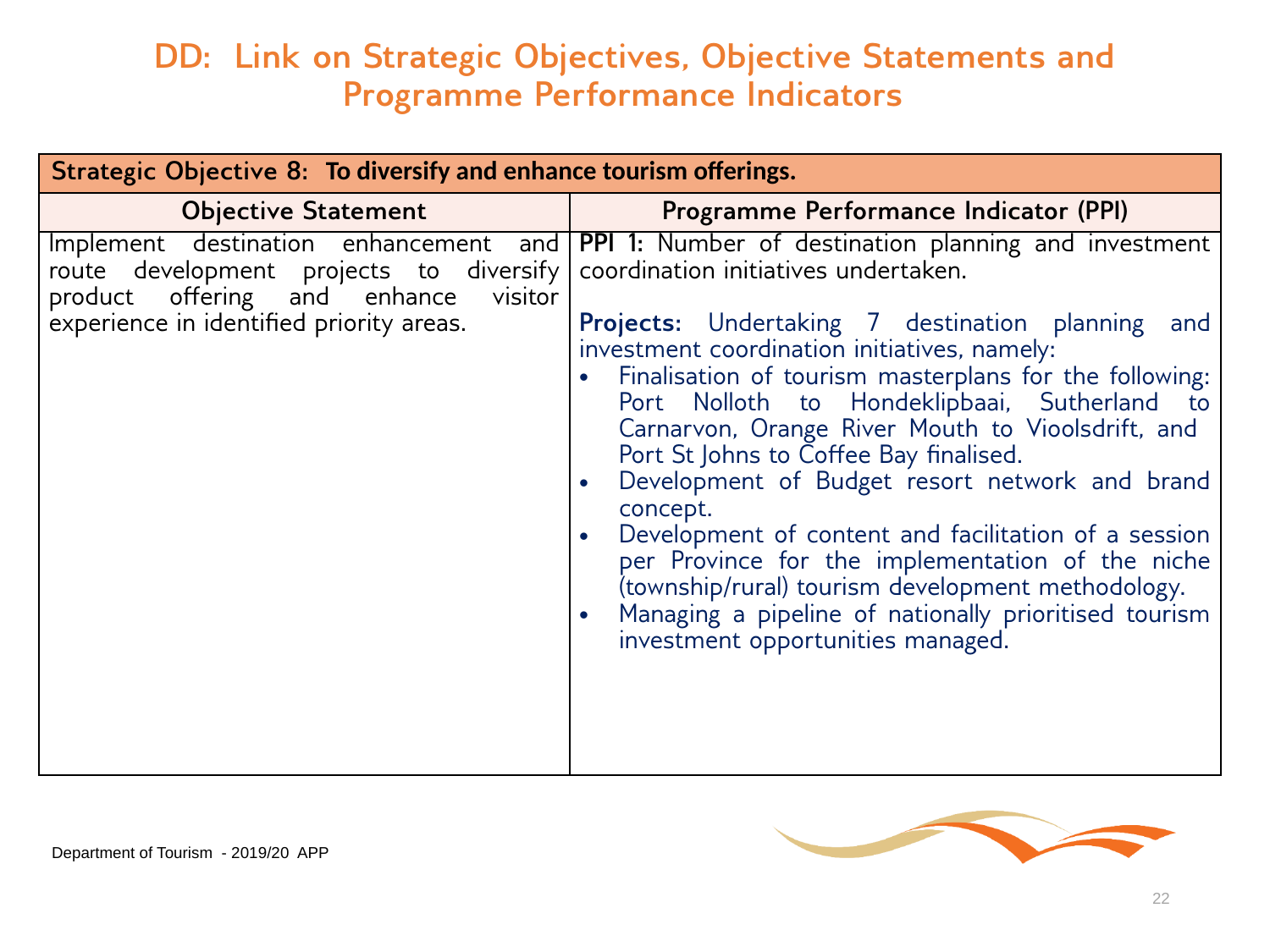

# DD:  Link on Strategic Objectives, Objective Statements and Programme Performance Indicators
| Strategic Objective 8: To diversify and enhance tourism offerings. |  |
| --- | --- |
| Objective Statement | Programme Performance Indicator (PPI) |
| Implement destination enhancement and route development projects to diversify product offering and enhance visitor experience in identified priority areas. | PPI 1: Number of destination planning and investment coordination initiatives undertaken. Projects: Undertaking 7 destination planning and investment coordination initiatives, namely: Finalisation of tourism masterplans for the following: Port Nolloth to Hondeklipbaai, Sutherland to Carnarvon, Orange River Mouth to Vioolsdrift, and Port St Johns to Coffee Bay finalised. Development of Budget resort network and brand concept. Development of content and facilitation of a session per Province for the implementation of the niche (township/rural) tourism development methodology. Managing a pipeline of nationally prioritised tourism investment opportunities managed. |
Department of Tourism  - 2019/20  APP
22